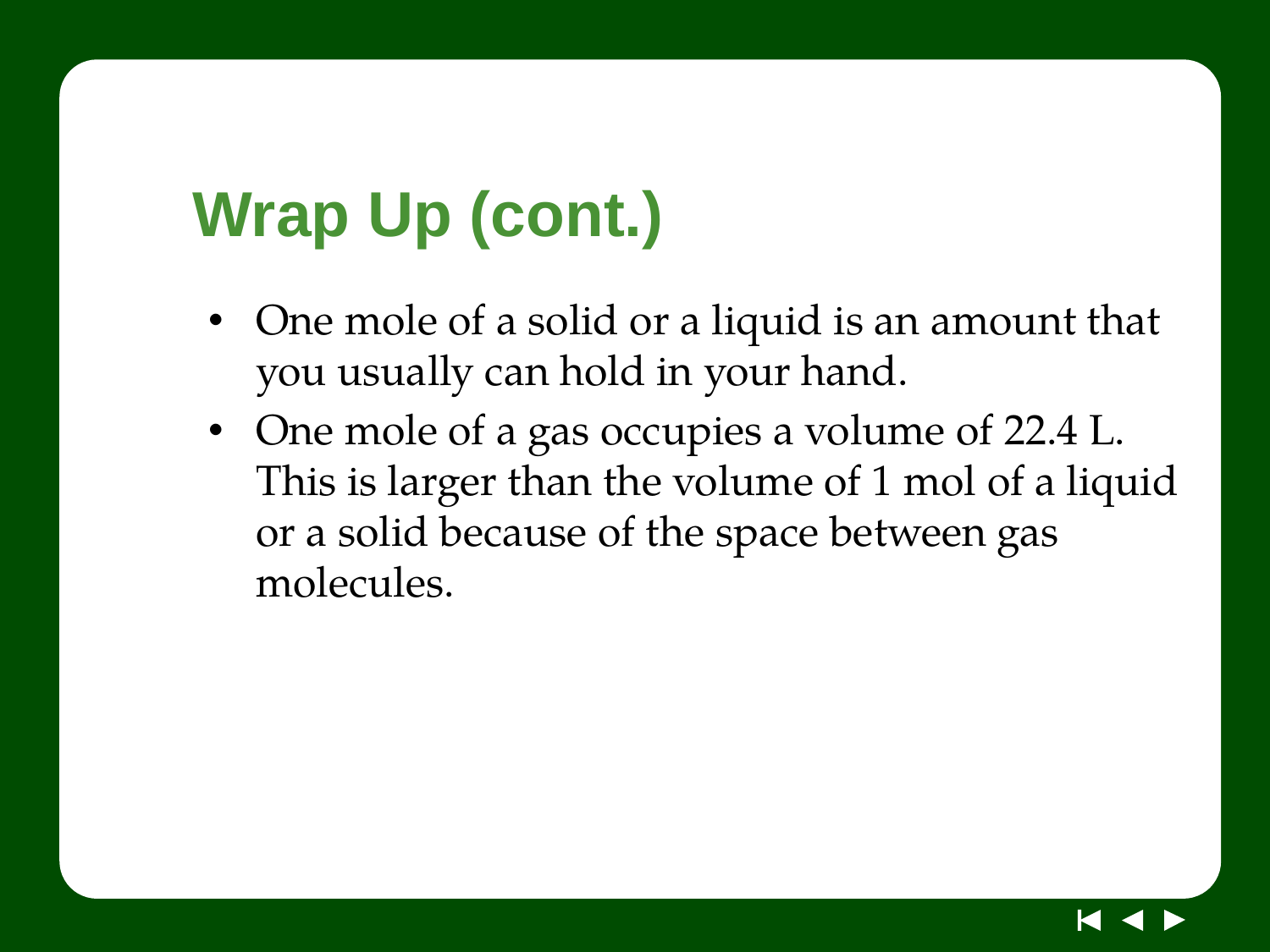

# Wrap Up (cont.)
One mole of a solid or a liquid is an amount that you usually can hold in your hand.
One mole of a gas occupies a volume of 22.4 L. This is larger than the volume of 1 mol of a liquid or a solid because of the space between gas molecules.